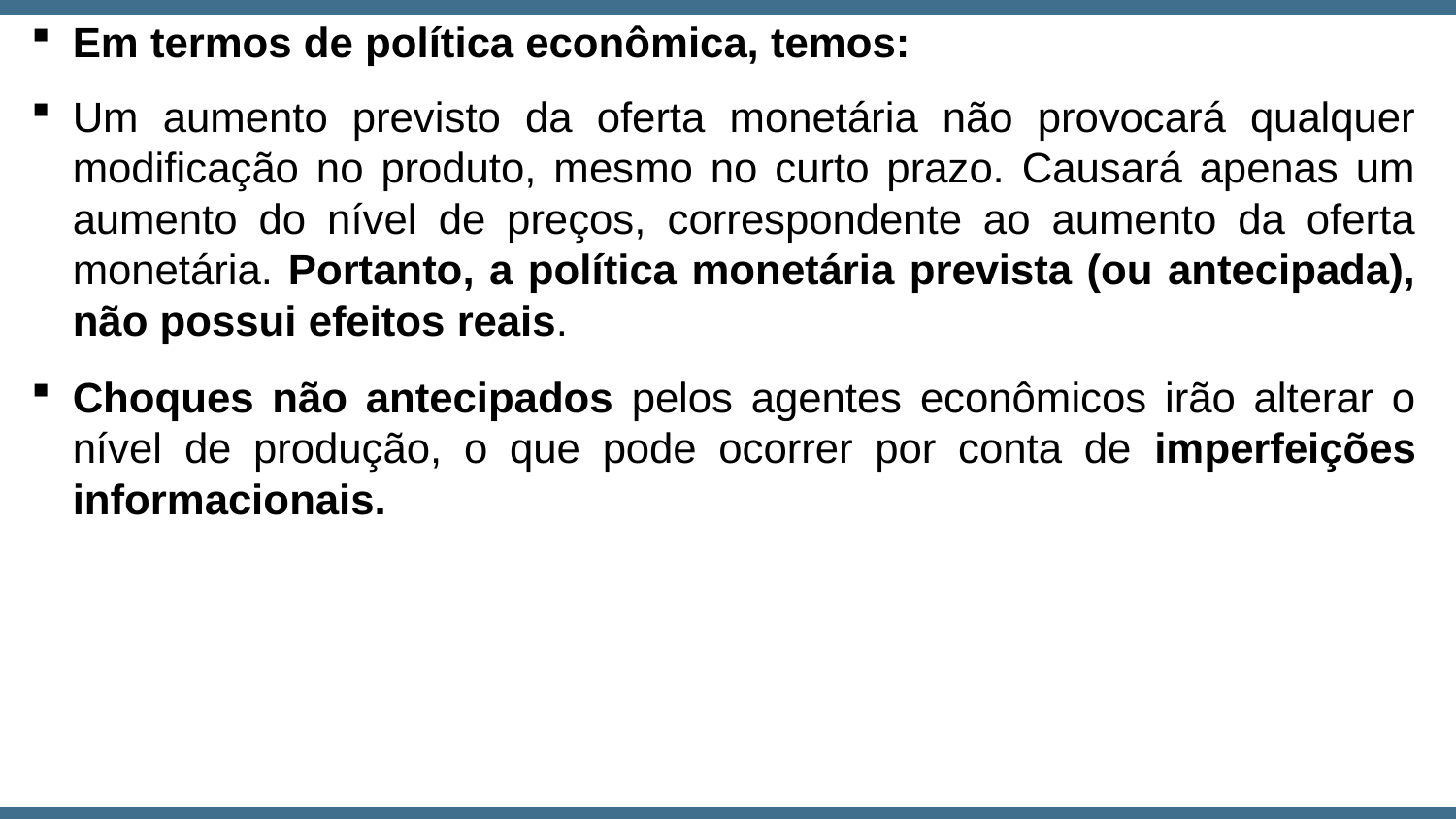

Em termos de política econômica, temos:

Um aumento previsto da oferta monetária não provocará qualquer modificação no produto, mesmo no curto prazo. Causará apenas um aumento do nível de preços, correspondente ao aumento da oferta monetária. Portanto, a política monetária prevista (ou antecipada), não possui efeitos reais.

Choques não antecipados pelos agentes econômicos irão alterar o nível de produção, o que pode ocorrer por conta de imperfeições informacionais.